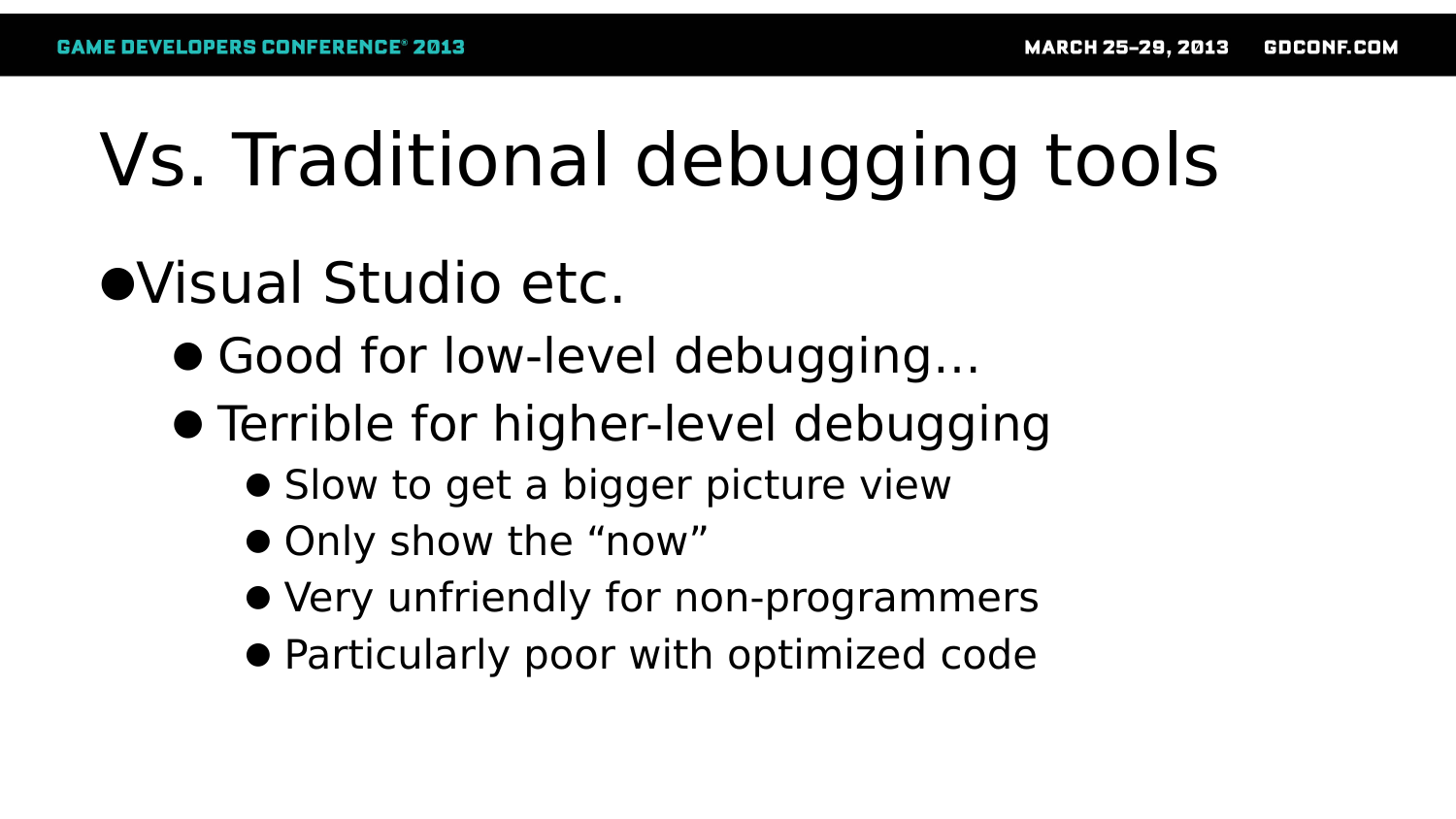

# Vs. Traditional debugging tools
Visual Studio etc.
Good for low-level debugging…
Terrible for higher-level debugging
 Slow to get a bigger picture view
 Only show the “now”
 Very unfriendly for non-programmers
 Particularly poor with optimized code